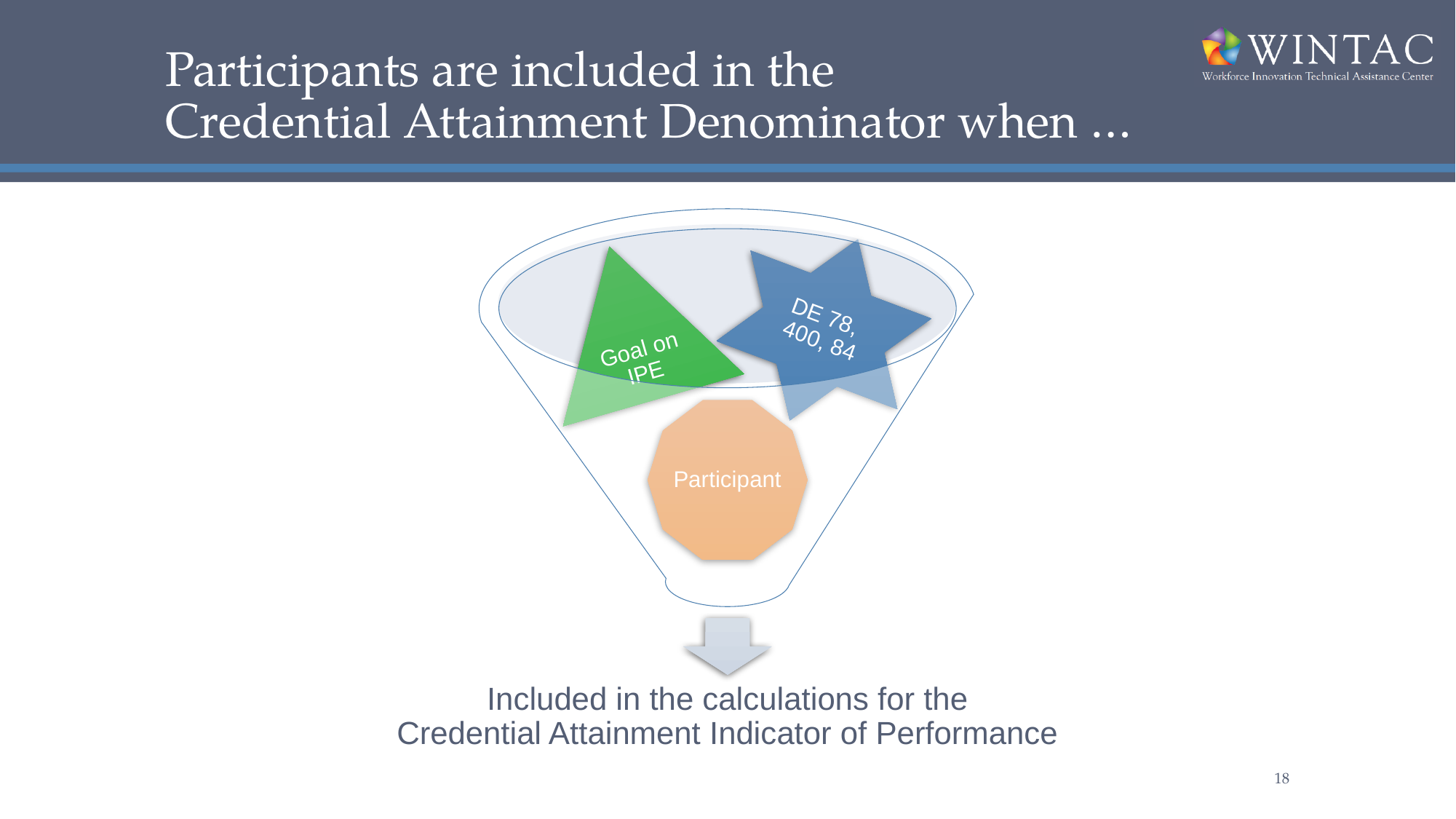

# Participants are included in the Credential Attainment Denominator when …
Included in the calculations for the
Credential Attainment Indicator of Performance
DE 78,  400, 84
Goal on IPE
Participant
18